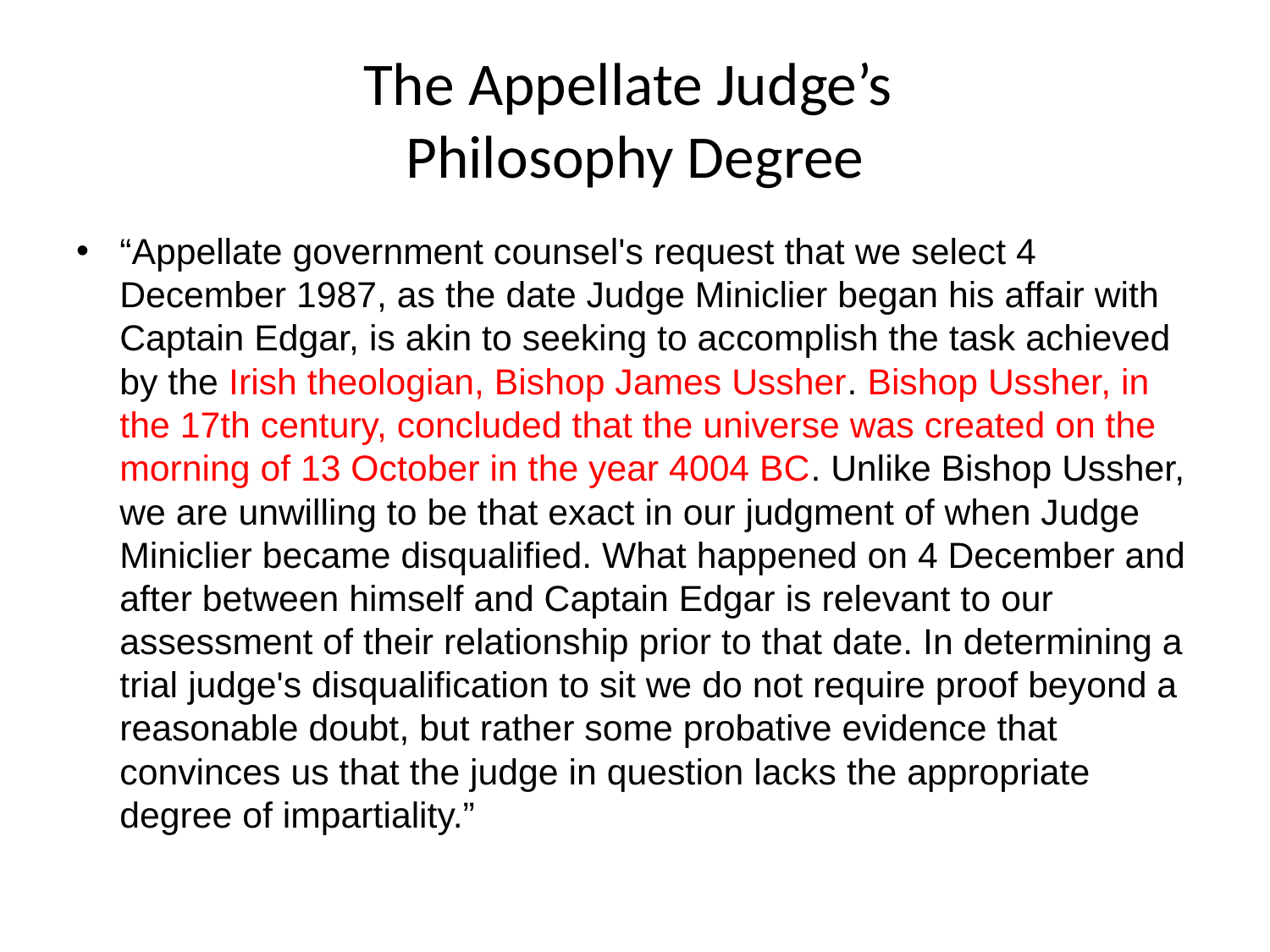

# The Appellate Judge’s Philosophy Degree
“Appellate government counsel's request that we select 4 December 1987, as the date Judge Miniclier began his affair with Captain Edgar, is akin to seeking to accomplish the task achieved by the Irish theologian, Bishop James Ussher. Bishop Ussher, in the 17th century, concluded that the universe was created on the morning of 13 October in the year 4004 BC. Unlike Bishop Ussher, we are unwilling to be that exact in our judgment of when Judge Miniclier became disqualified. What happened on 4 December and after between himself and Captain Edgar is relevant to our assessment of their relationship prior to that date. In determining a trial judge's disqualification to sit we do not require proof beyond a reasonable doubt, but rather some probative evidence that convinces us that the judge in question lacks the appropriate degree of impartiality.”